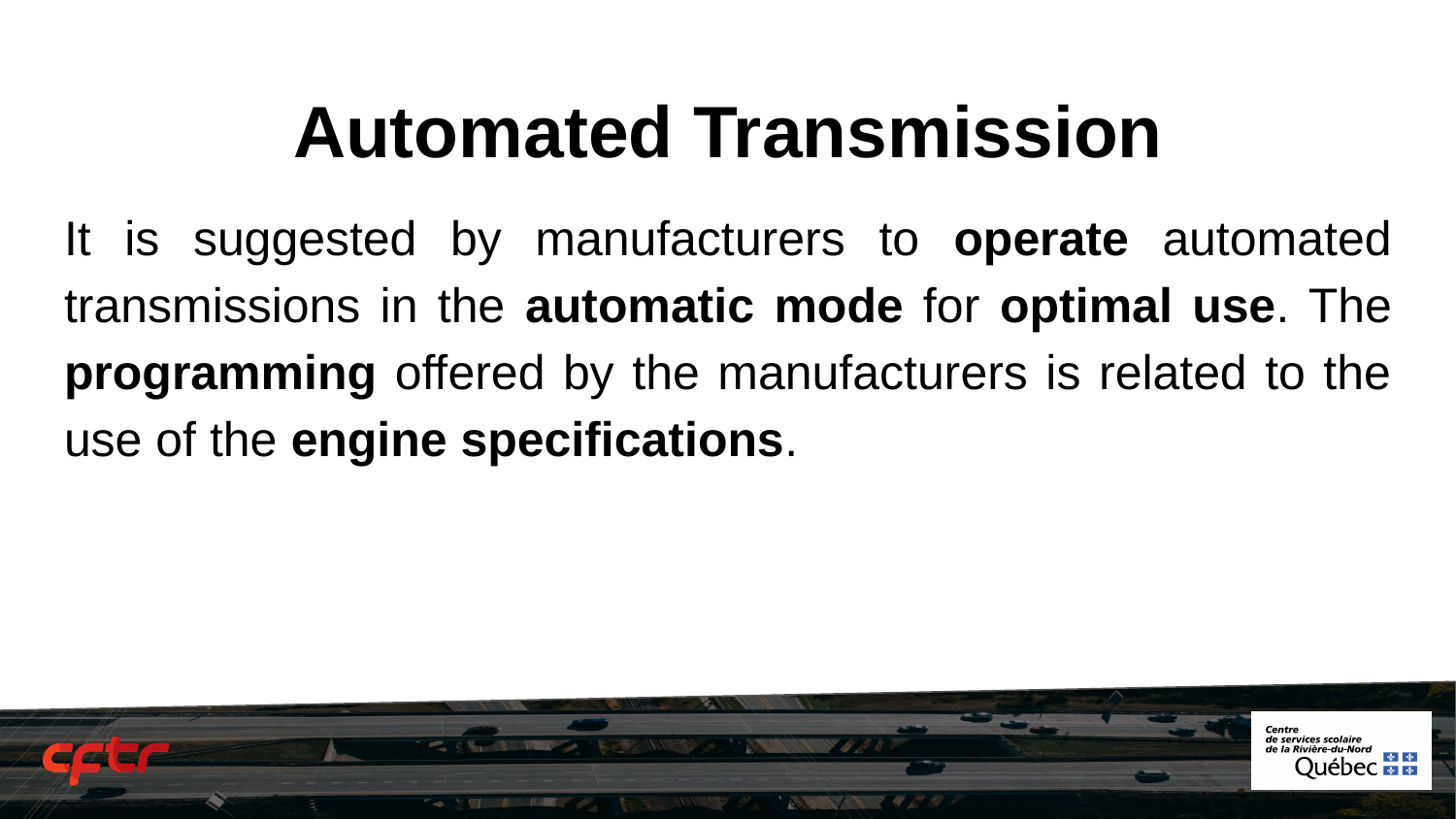

# Automated Transmission
It is suggested by manufacturers to operate automated transmissions in the automatic mode for optimal use. The programming offered by the manufacturers is related to the use of the engine specifications.